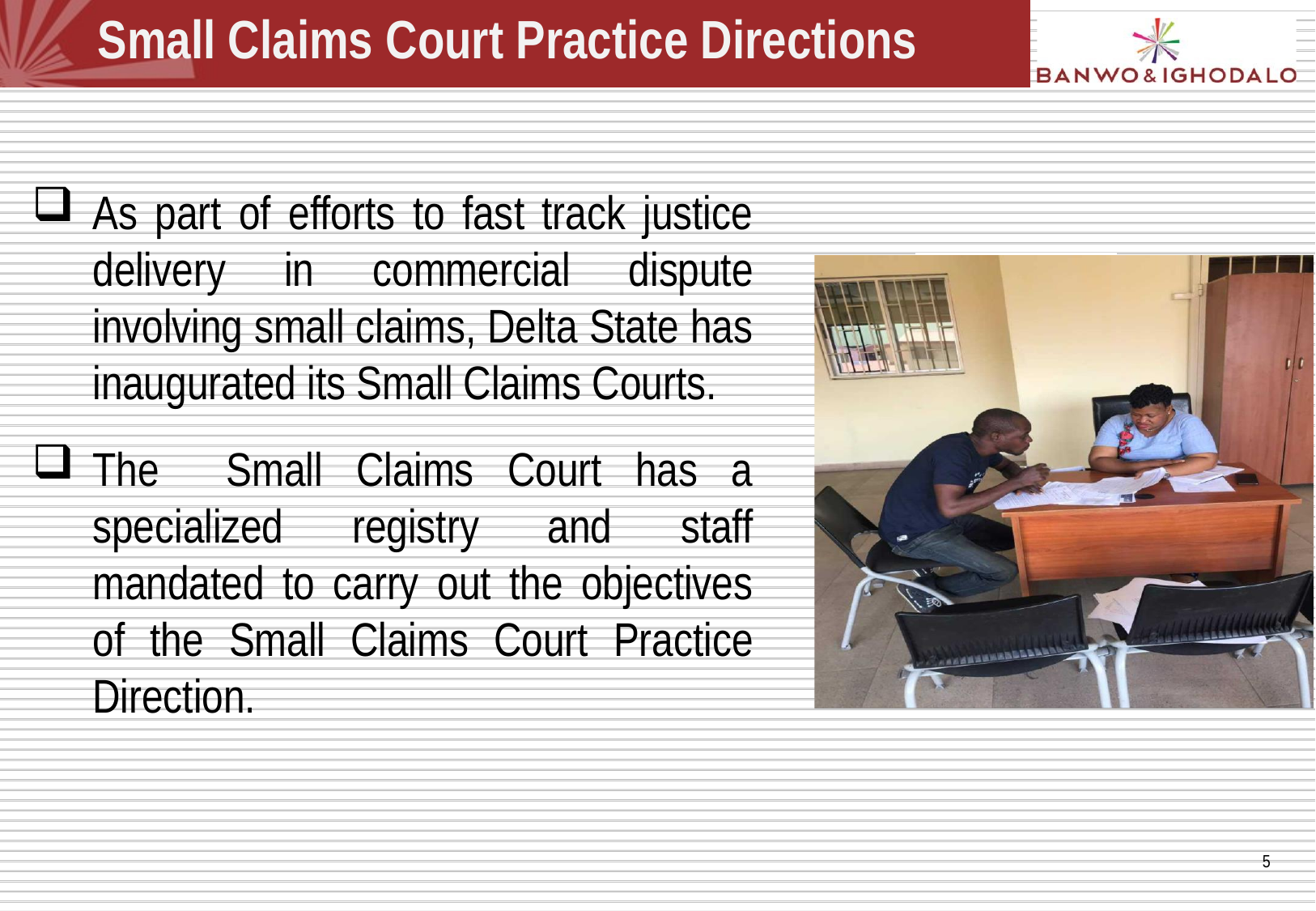

Small Claims Court Practice Directions

As part of efforts to fast track justice delivery in commercial dispute involving small claims, Delta State has inaugurated its Small Claims Courts.
The  Small Claims Court has a specialized registry and staff mandated to carry out the objectives of the Small Claims Court Practice Direction.

5